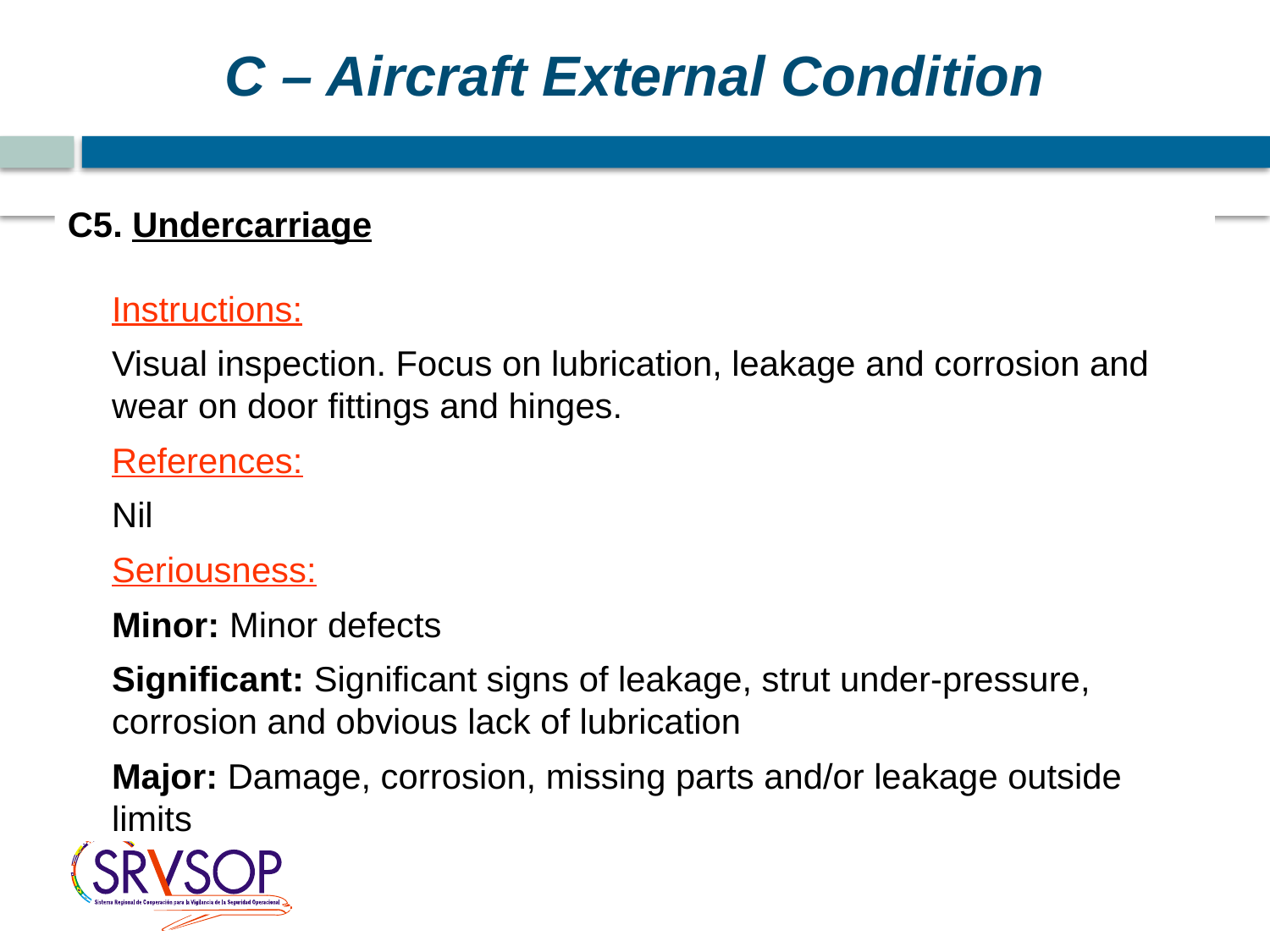

C – Aircraft External Condition
C5. Undercarriage

	Instructions:
	Visual inspection. Focus on lubrication, leakage and corrosion and wear on door fittings and hinges.
	References:
	Nil
	Seriousness:
	Minor: Minor defects
	Significant: Significant signs of leakage, strut under-pressure, corrosion and obvious lack of lubrication
	Major: Damage, corrosion, missing parts and/or leakage outside limits